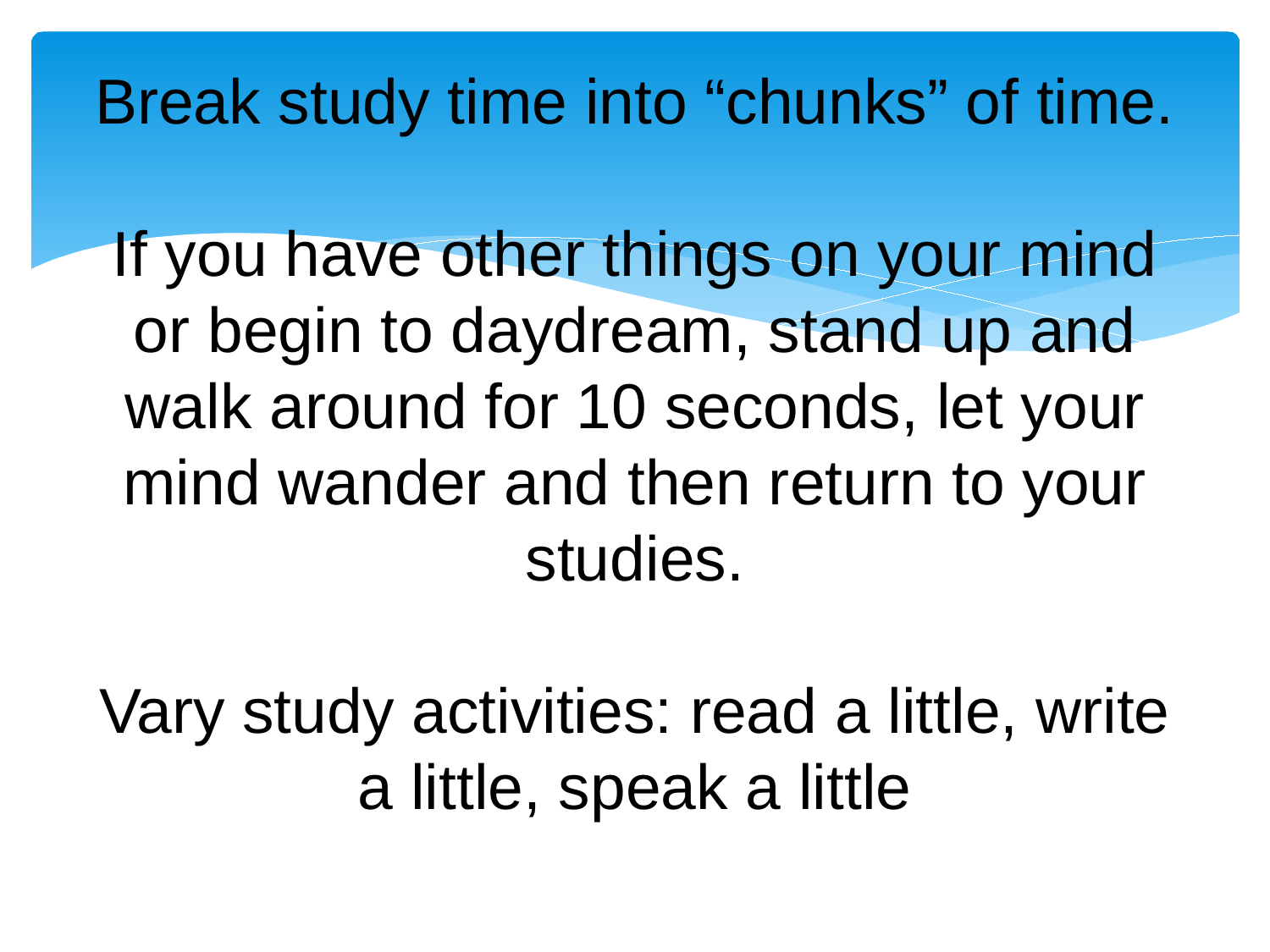

# Break study time into “chunks” of time. If you have other things on your mind or begin to daydream, stand up and walk around for 10 seconds, let your mind wander and then return to your studies. Vary study activities: read a little, write a little, speak a little